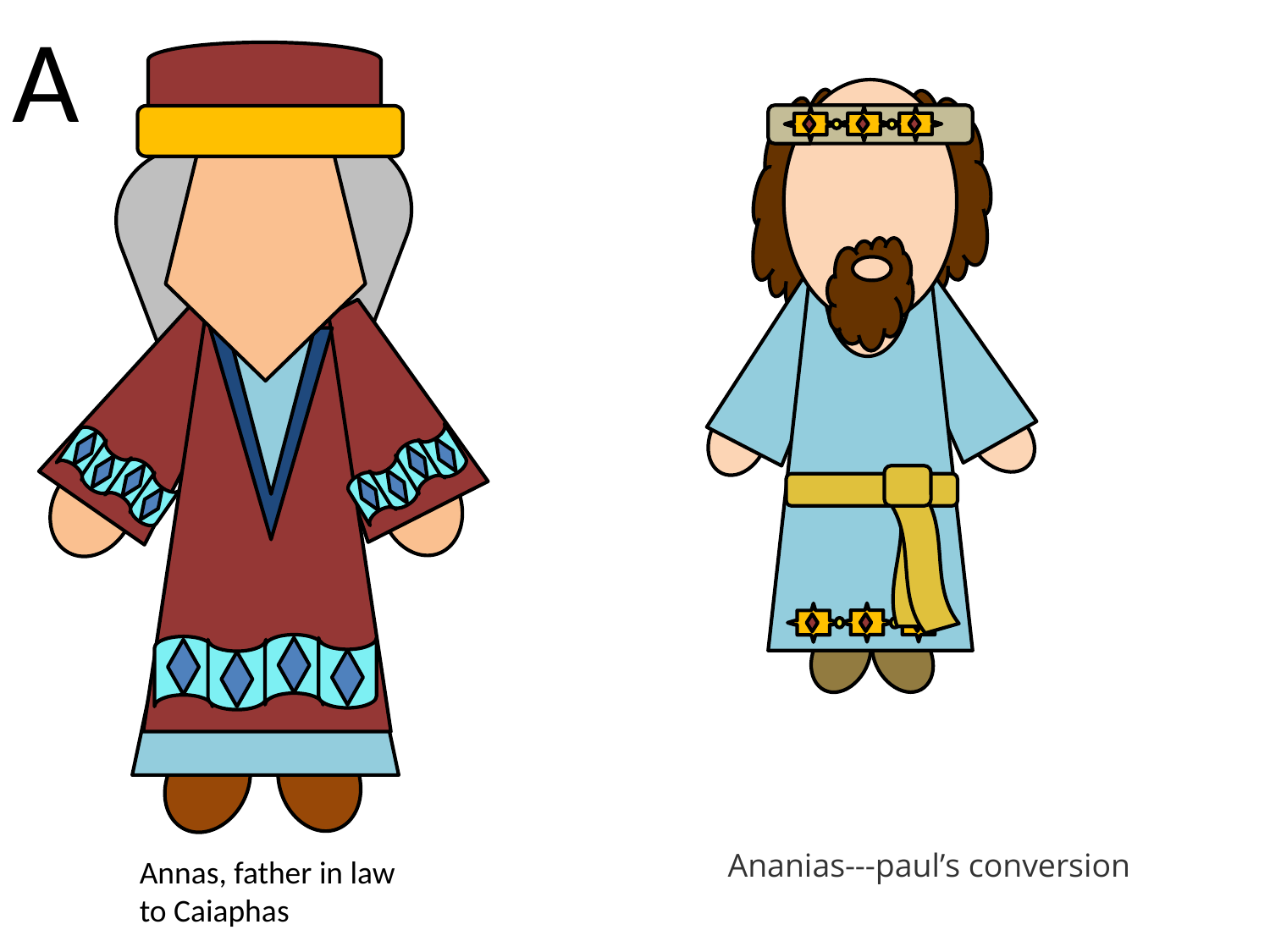

A

Ananias---paul’s conversion
Annas, father in law to Caiaphas